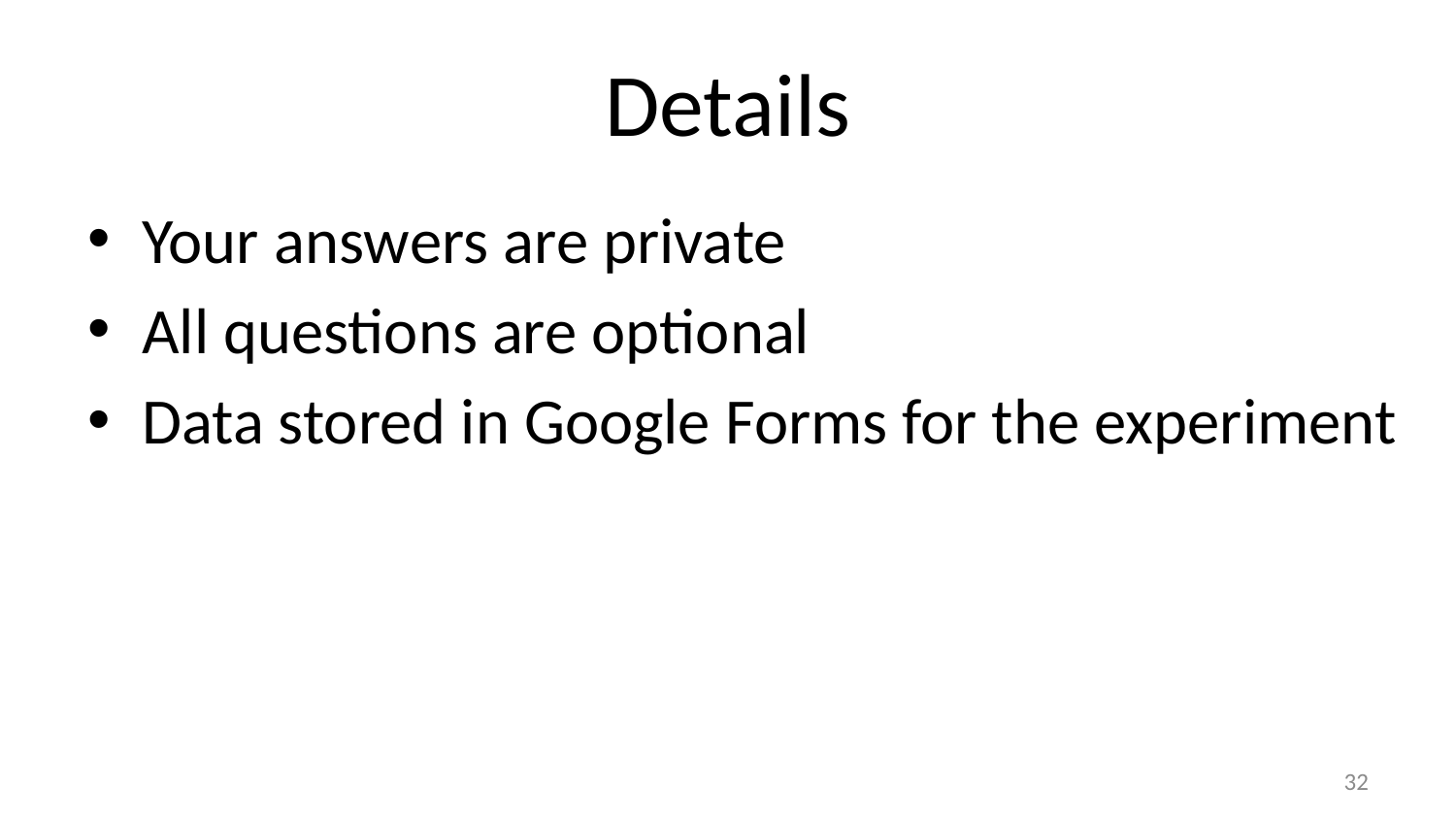

# Details
Your answers are private
All questions are optional
Data stored in Google Forms for the experiment
32